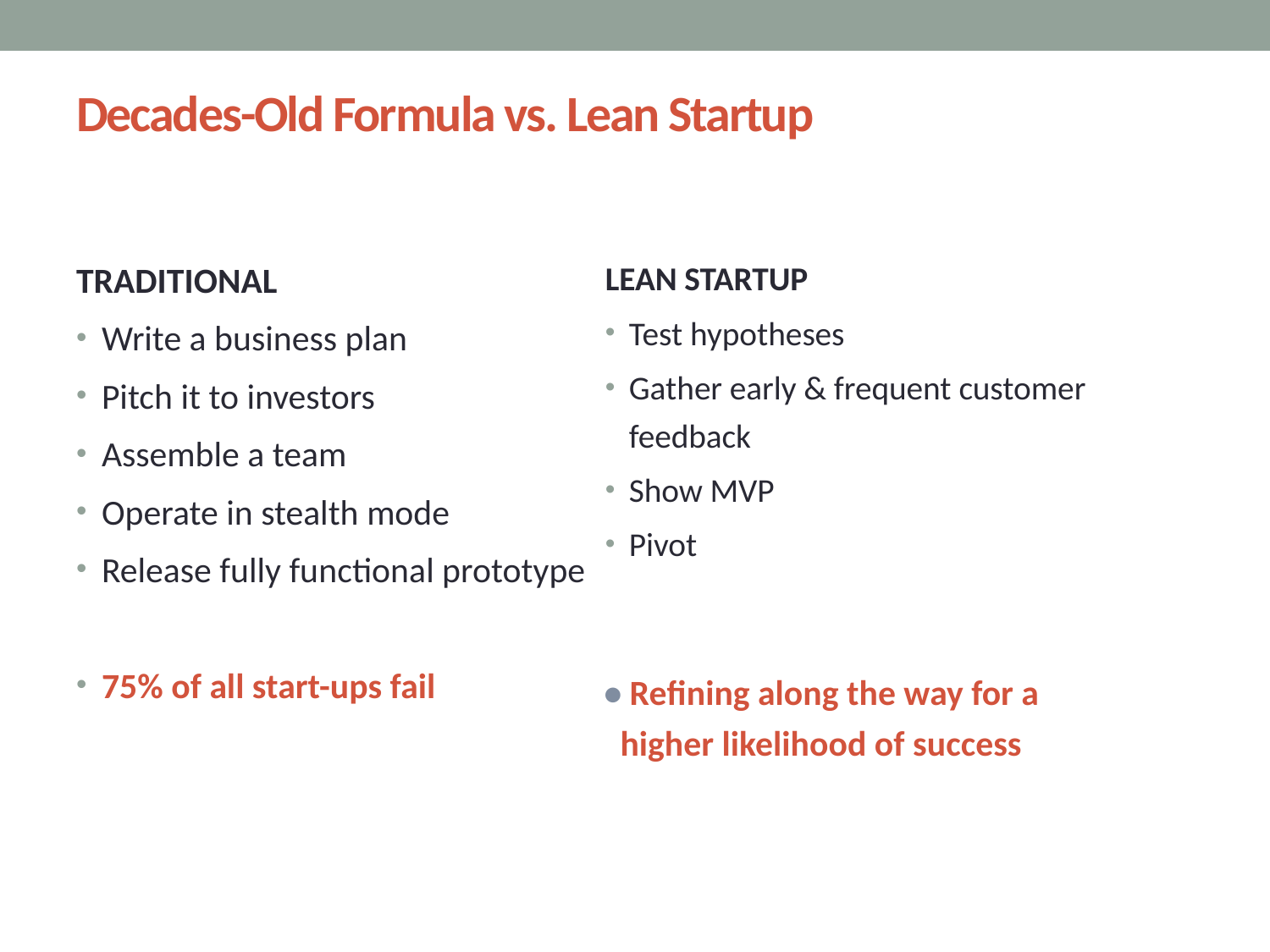

6
# Decades-Old Formula vs. Lean Startup
TRADITIONAL
Write a business plan
Pitch it to investors
Assemble a team
Operate in stealth mode
Release fully functional prototype

75% of all start-ups fail
LEAN STARTUP
Test hypotheses
Gather early & frequent customer feedback
Show MVP
Pivot

• Refining along the way for a
  higher likelihood of success